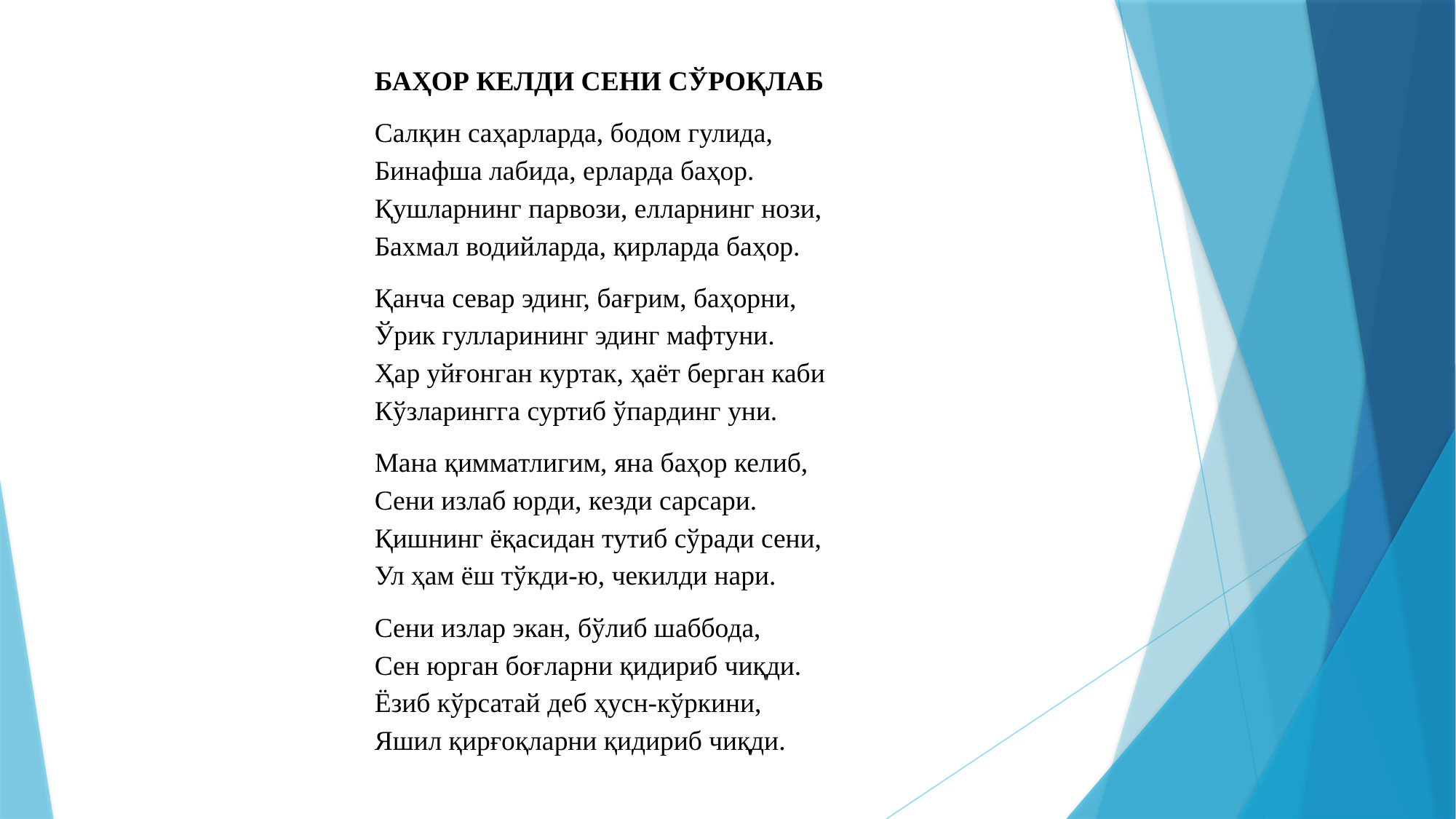

БАҲОР КЕЛДИ СЕНИ СЎРОҚЛАБ
Салқин саҳарларда, бодом гулида,
Бинафша лабида, ерларда баҳор.
Қушларнинг парвози, елларнинг нози,
Бахмал водийларда, қирларда баҳор.
Қанча севар эдинг, бағрим, баҳорни,
Ўрик гулларининг эдинг мафтуни.
Ҳар уйғонган куртак, ҳаёт берган каби
Кўзларингга суртиб ўпардинг уни.
Мана қимматлигим, яна баҳор келиб,
Сени излаб юрди, кезди сарсари.
Қишнинг ёқасидан тутиб сўради сени,
Ул ҳам ёш тўкди-ю, чекилди нари.
Сени излар экан, бўлиб шаббода,
Сен юрган боғларни қидириб чиқди.
Ёзиб кўрсатай деб ҳусн-кўркини,
Яшил қирғоқларни қидириб чиқди.